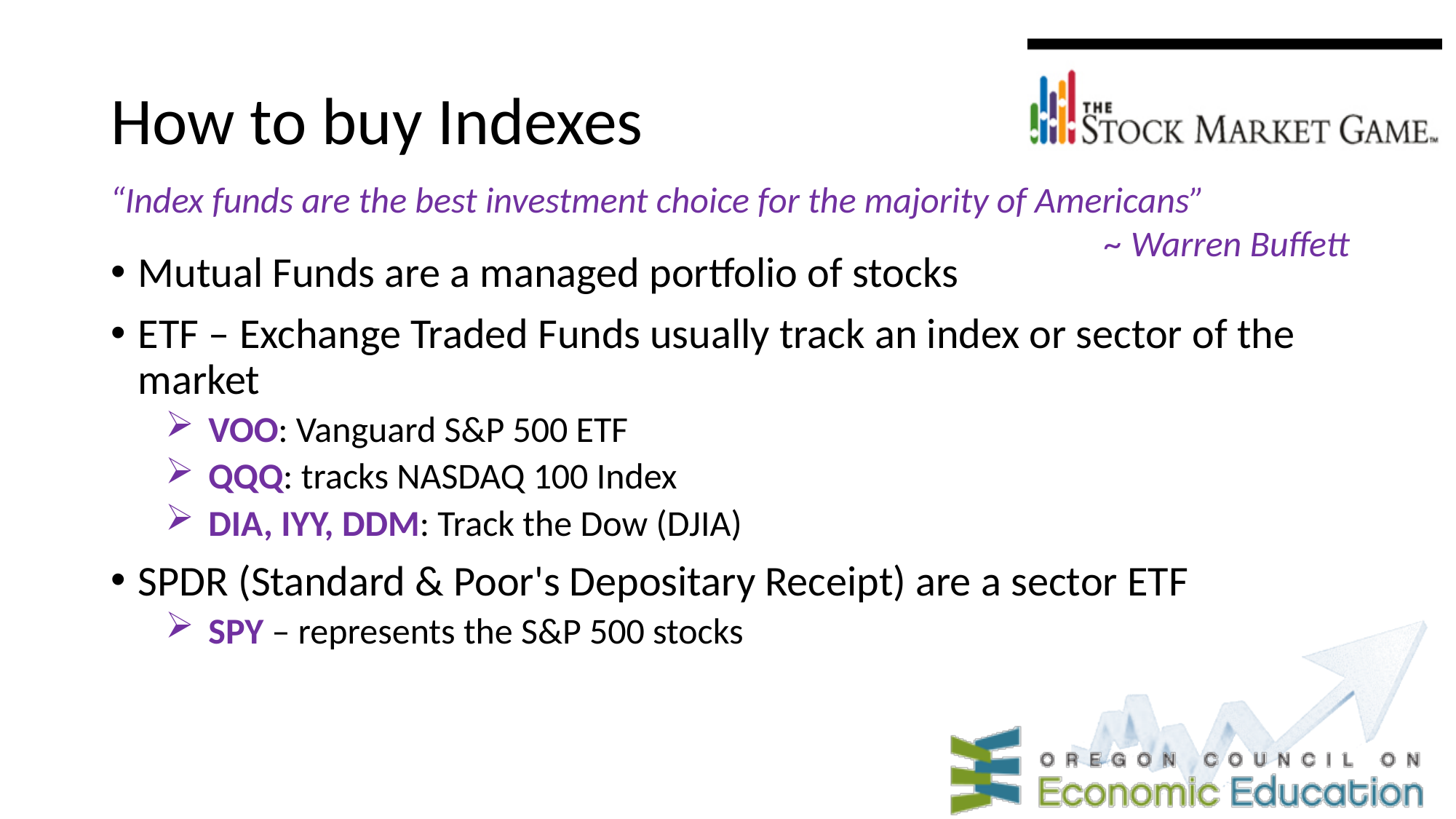

# How to buy Indexes
“Index funds are the best investment choice for the majority of Americans”
~ Warren Buffett
Mutual Funds are a managed portfolio of stocks
ETF – Exchange Traded Funds usually track an index or sector of the market
VOO: Vanguard S&P 500 ETF
QQQ: tracks NASDAQ 100 Index
DIA, IYY, DDM: Track the Dow (DJIA)
SPDR (Standard & Poor's Depositary Receipt) are a sector ETF
SPY – represents the S&P 500 stocks